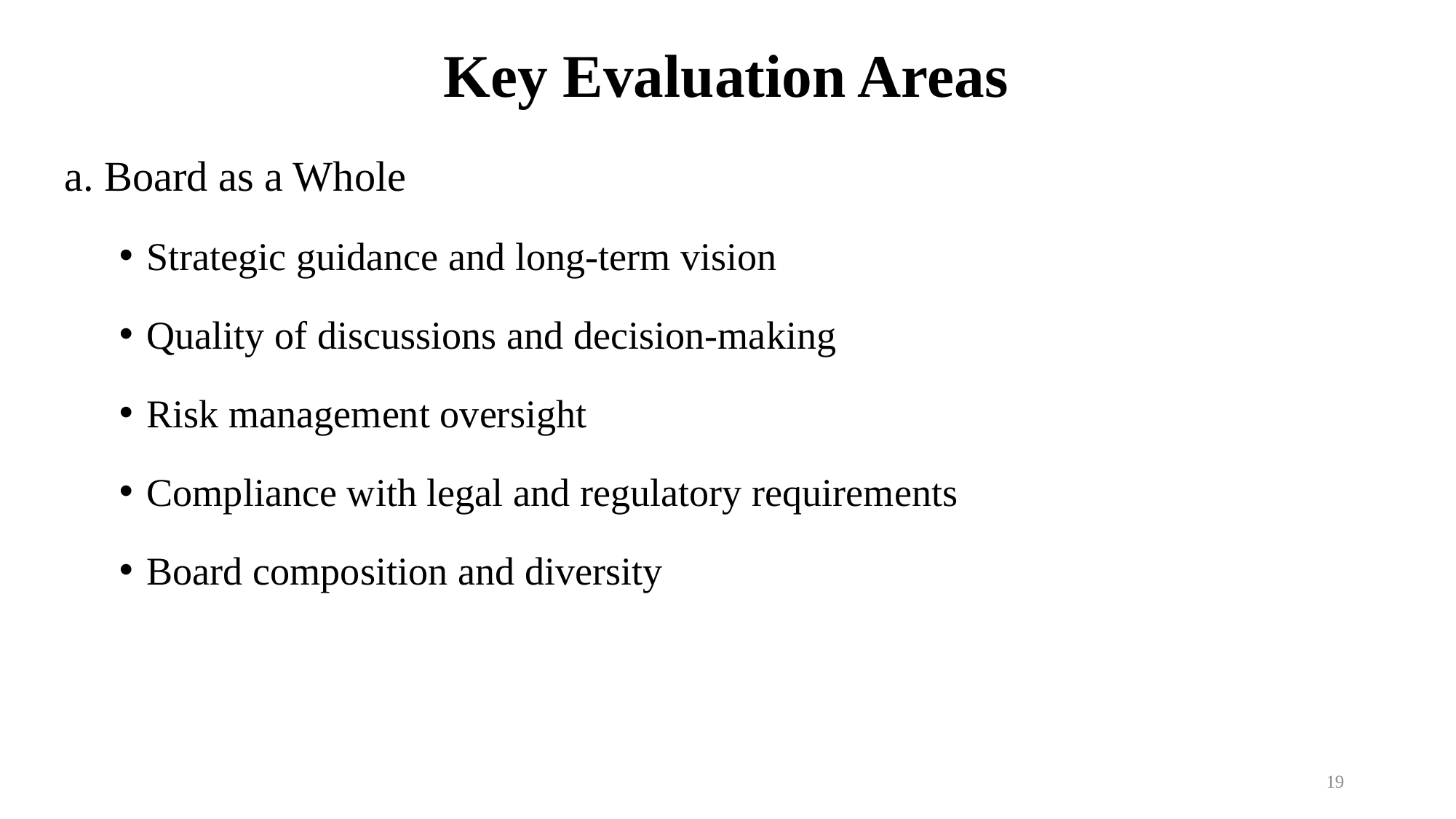

# Key Evaluation Areas
a. Board as a Whole
Strategic guidance and long-term vision
Quality of discussions and decision-making
Risk management oversight
Compliance with legal and regulatory requirements
Board composition and diversity
19